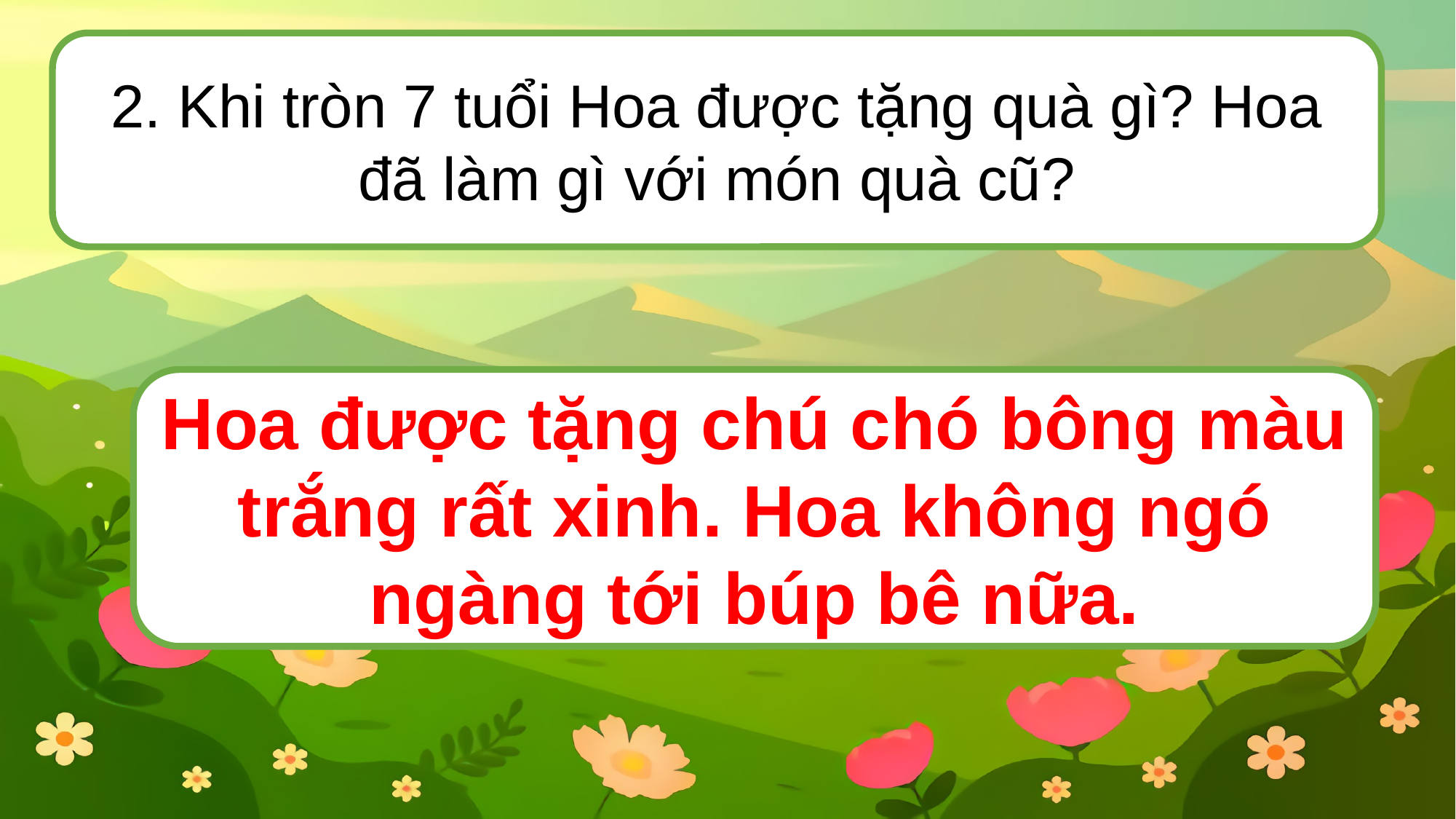

2. Khi tròn 7 tuổi Hoa được tặng quà gì? Hoa đã làm gì với món quà cũ?
Hoa được tặng chú chó bông màu trắng rất xinh. Hoa không ngó ngàng tới búp bê nữa.